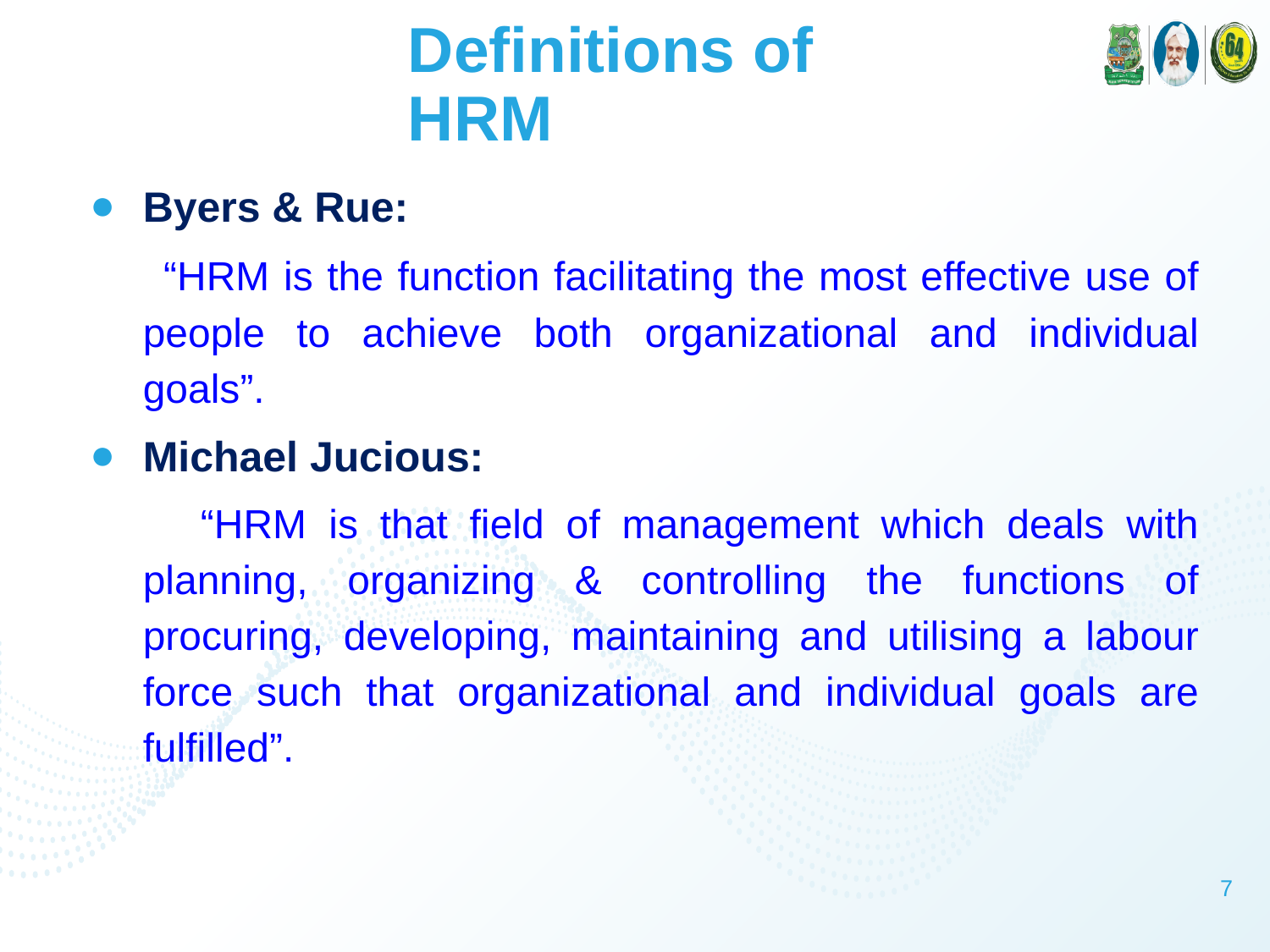

Definitions of HRM
Byers & Rue:
     “HRM is the function facilitating the most effective use of people to achieve both organizational and individual goals”.
Michael Jucious:
     “HRM is that field of management which deals with planning, organizing & controlling the functions of procuring, developing, maintaining and utilising a labour force such that organizational and individual goals are fulfilled”.
7